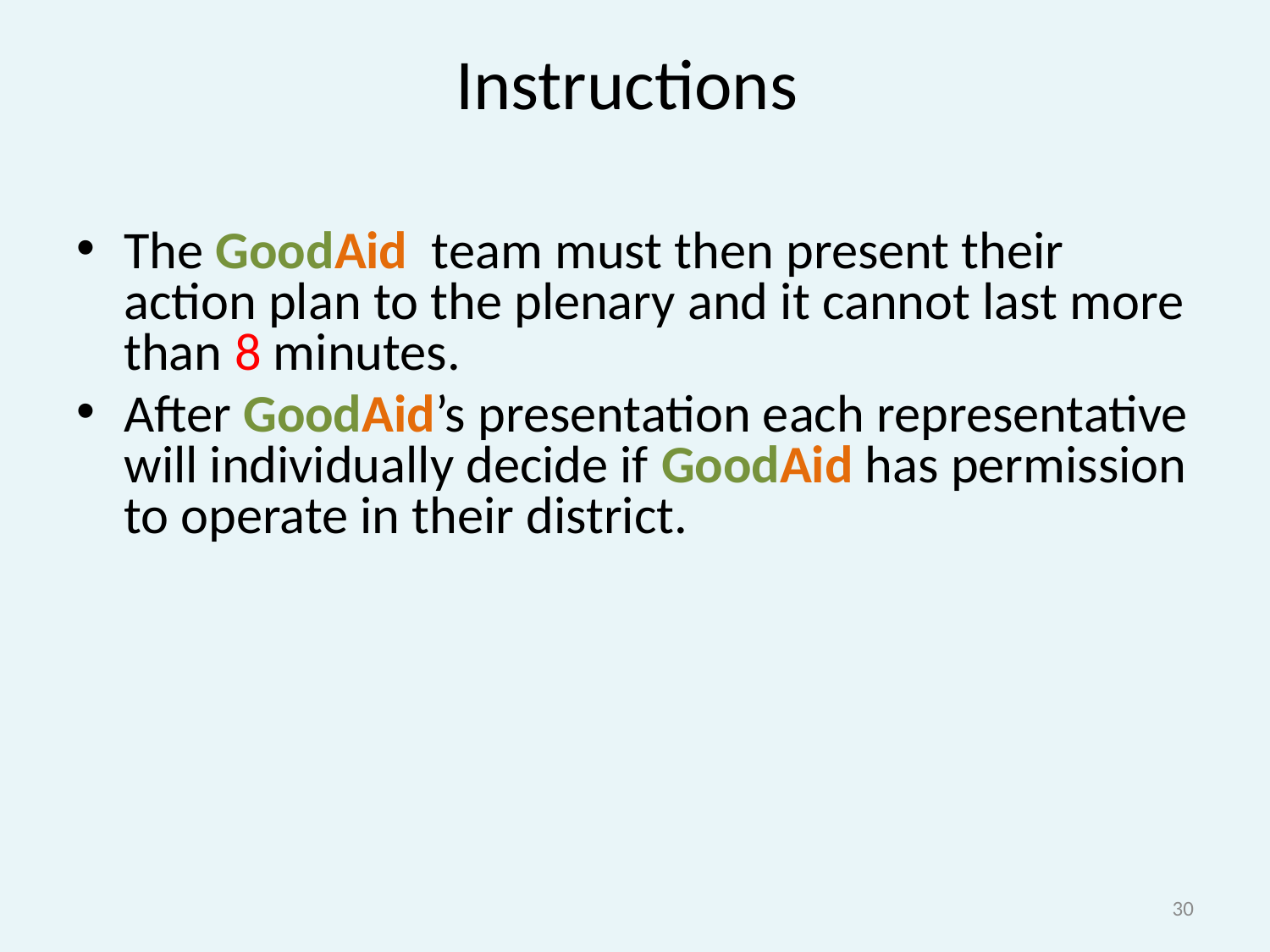

# Instructions
The GoodAid  team must then present their action plan to the plenary and it cannot last more than 8 minutes.
After GoodAid’s presentation each representative will individually decide if GoodAid has permission to operate in their district.

30